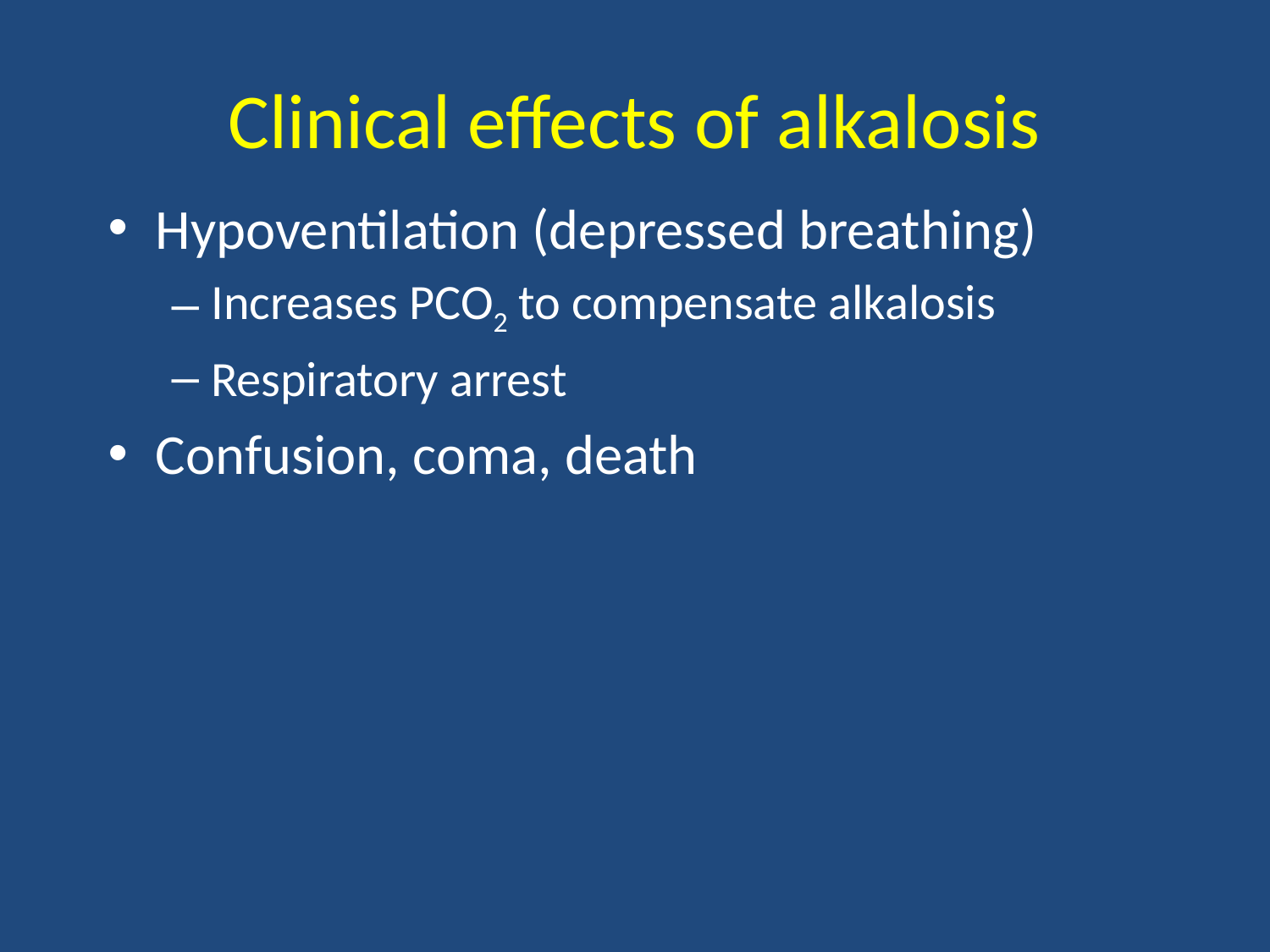

Clinical effects of alkalosis
Hypoventilation (depressed breathing)
Increases PCO2 to compensate alkalosis
Respiratory arrest
Confusion, coma, death